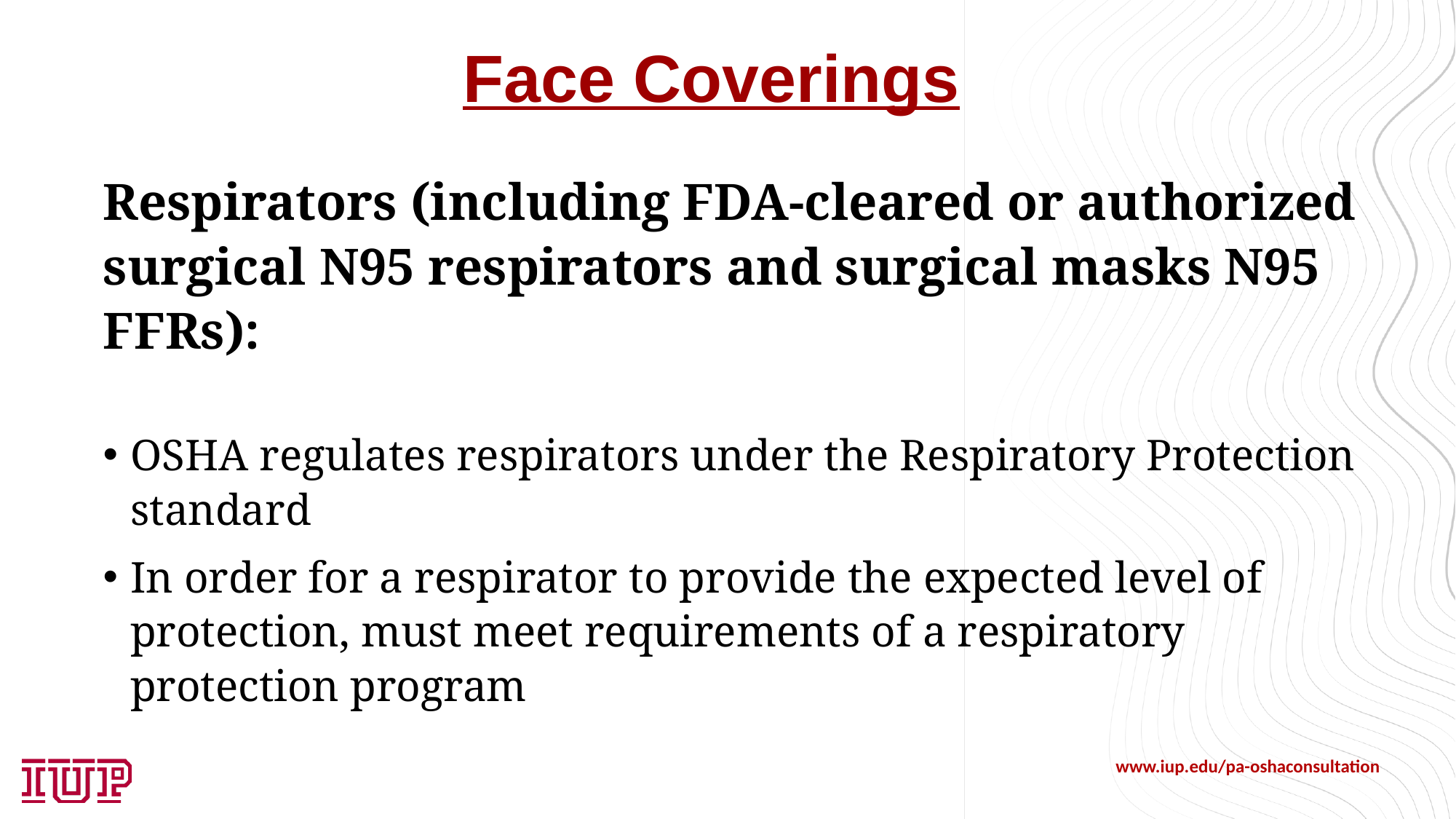

# Face Coverings
Respirators (including FDA-cleared or authorized surgical N95 respirators and surgical masks N95 FFRs):

OSHA regulates respirators under the Respiratory Protection standard
In order for a respirator to provide the expected level of protection, must meet requirements of a respiratory protection program

www.iup.edu/pa-oshaconsultation